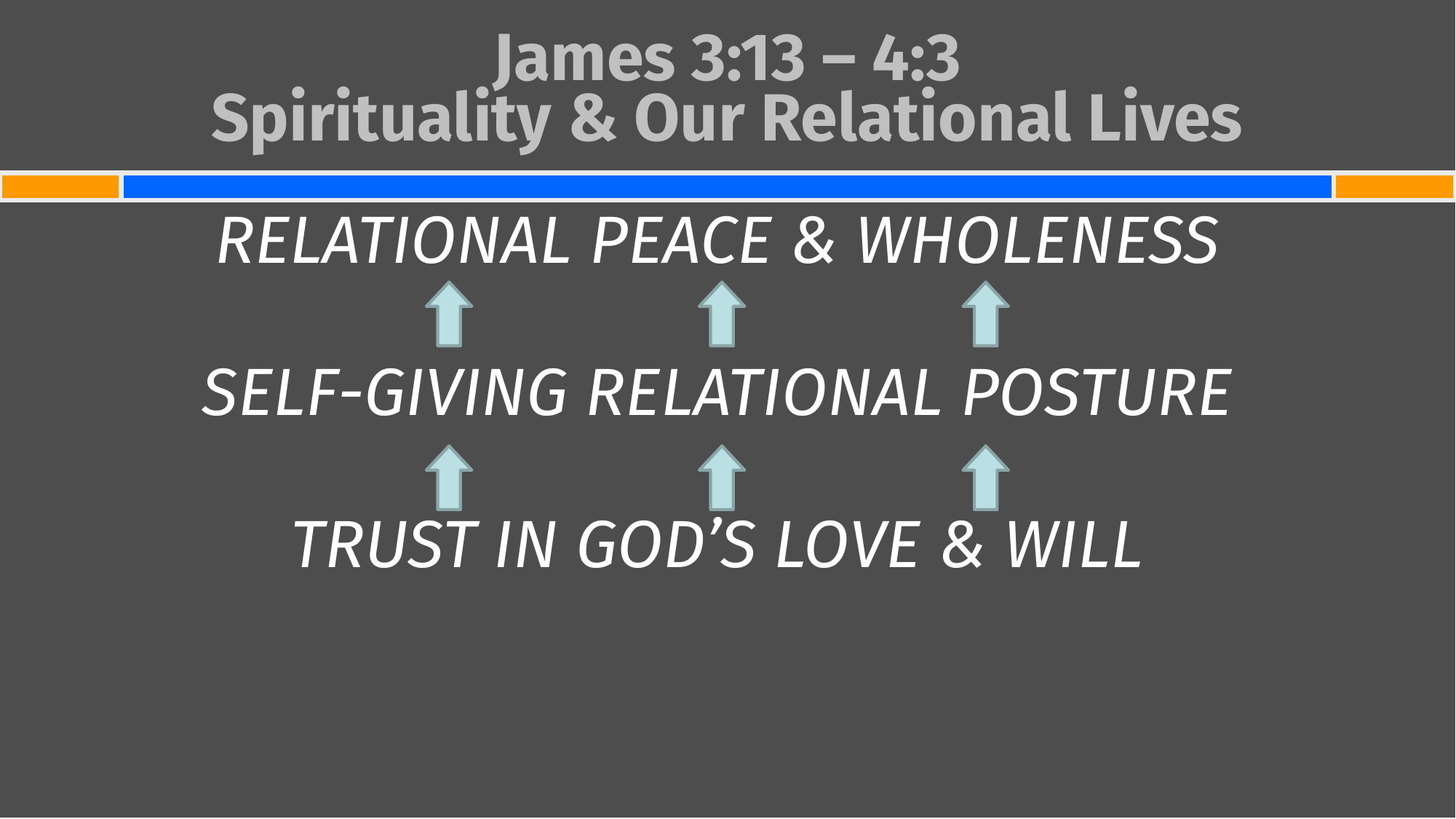

# James 3:13 – 4:3 Spirituality & Our Relational Lives

RELATIONAL PEACE & WHOLENESS

SELF-GIVING RELATIONAL POSTURE

TRUST IN GOD’S LOVE & WILL